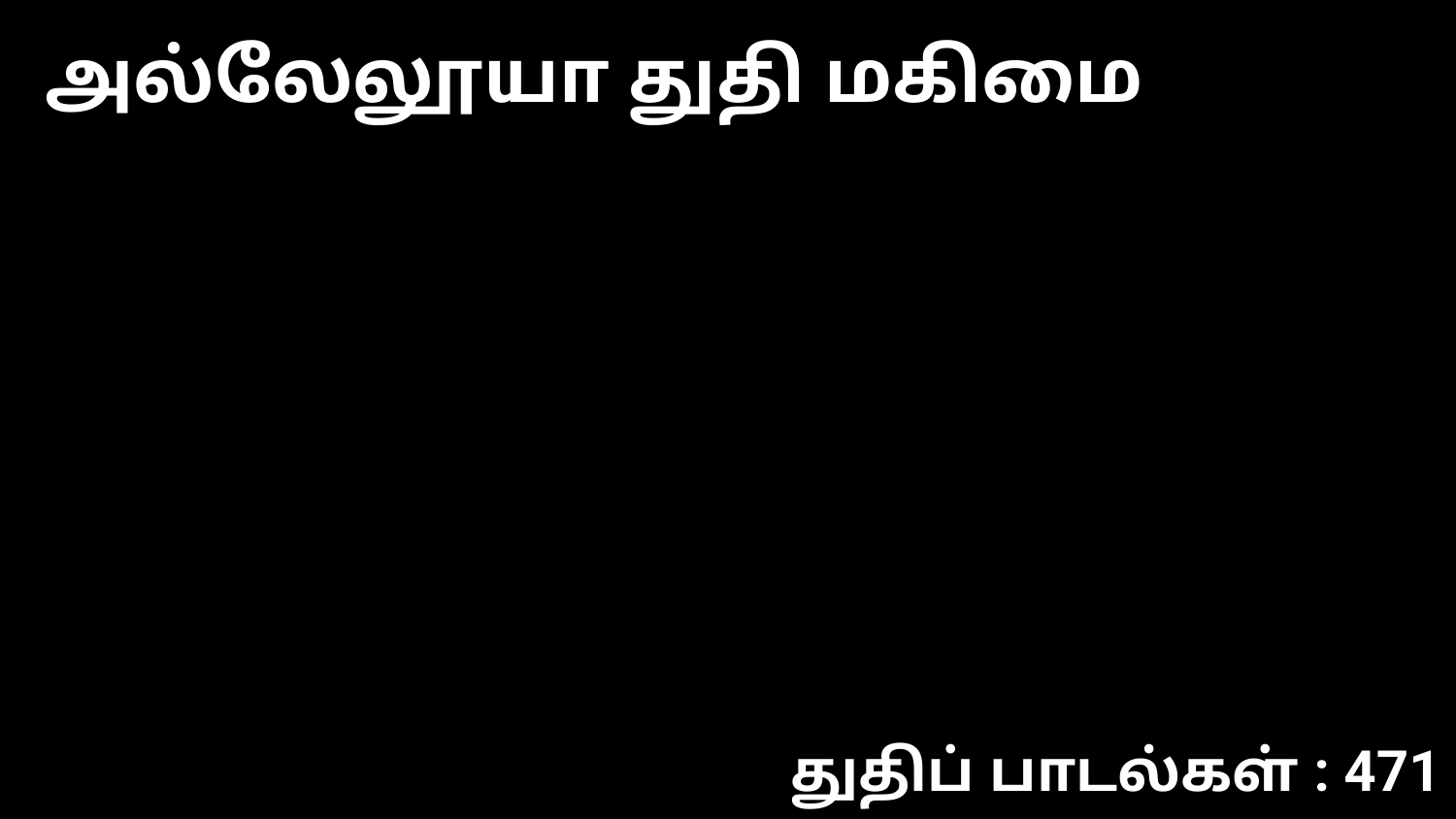

அல்லேலூயா துதி மகிமை
துதிப் பாடல்கள் : 471